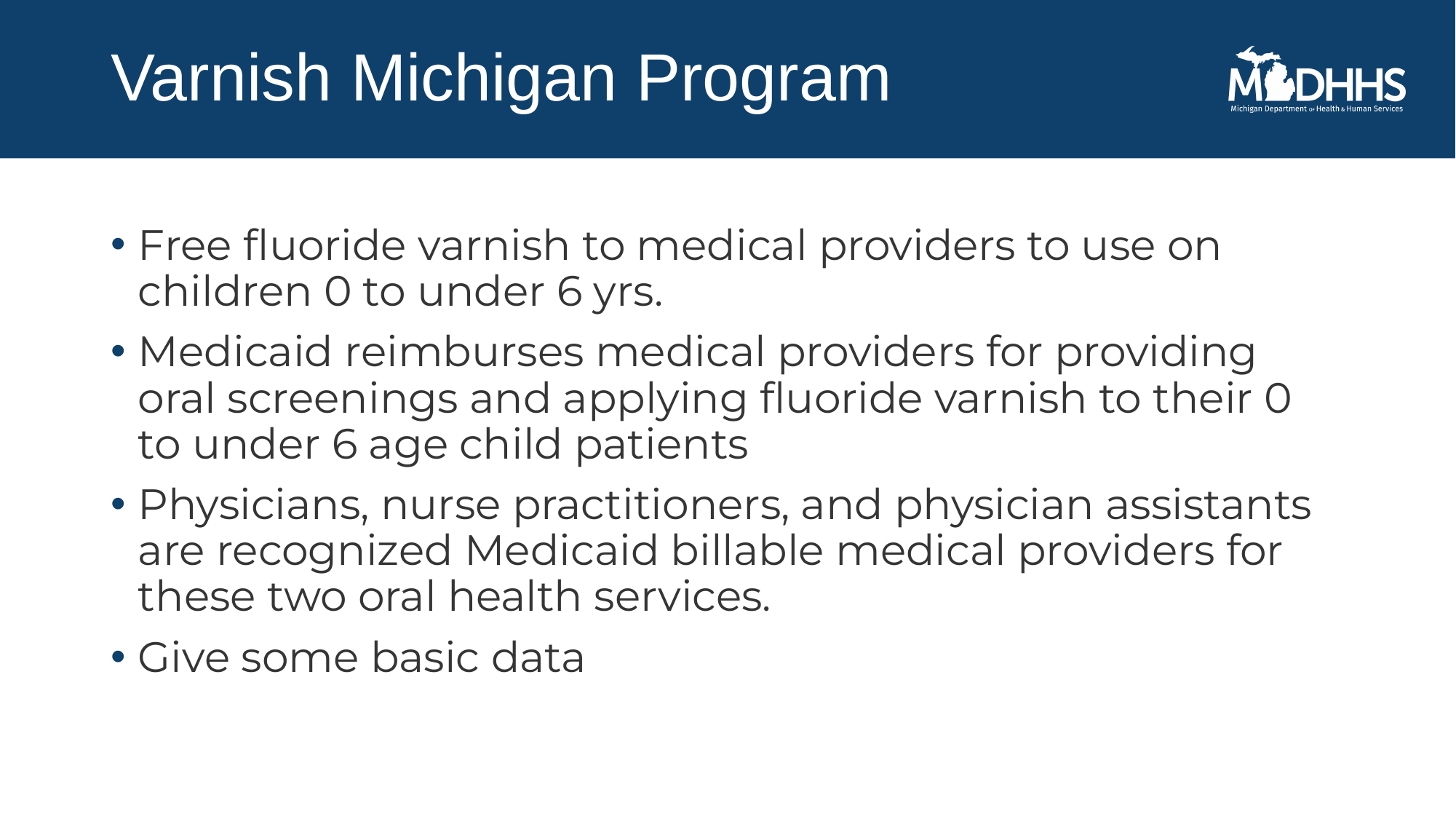

# Varnish Michigan Program
Free fluoride varnish to medical providers to use on children 0 to under 6 yrs.
Medicaid reimburses medical providers for providing oral screenings and applying fluoride varnish to their 0 to under 6 age child patients
Physicians, nurse practitioners, and physician assistants are recognized Medicaid billable medical providers for these two oral health services.
Give some basic data